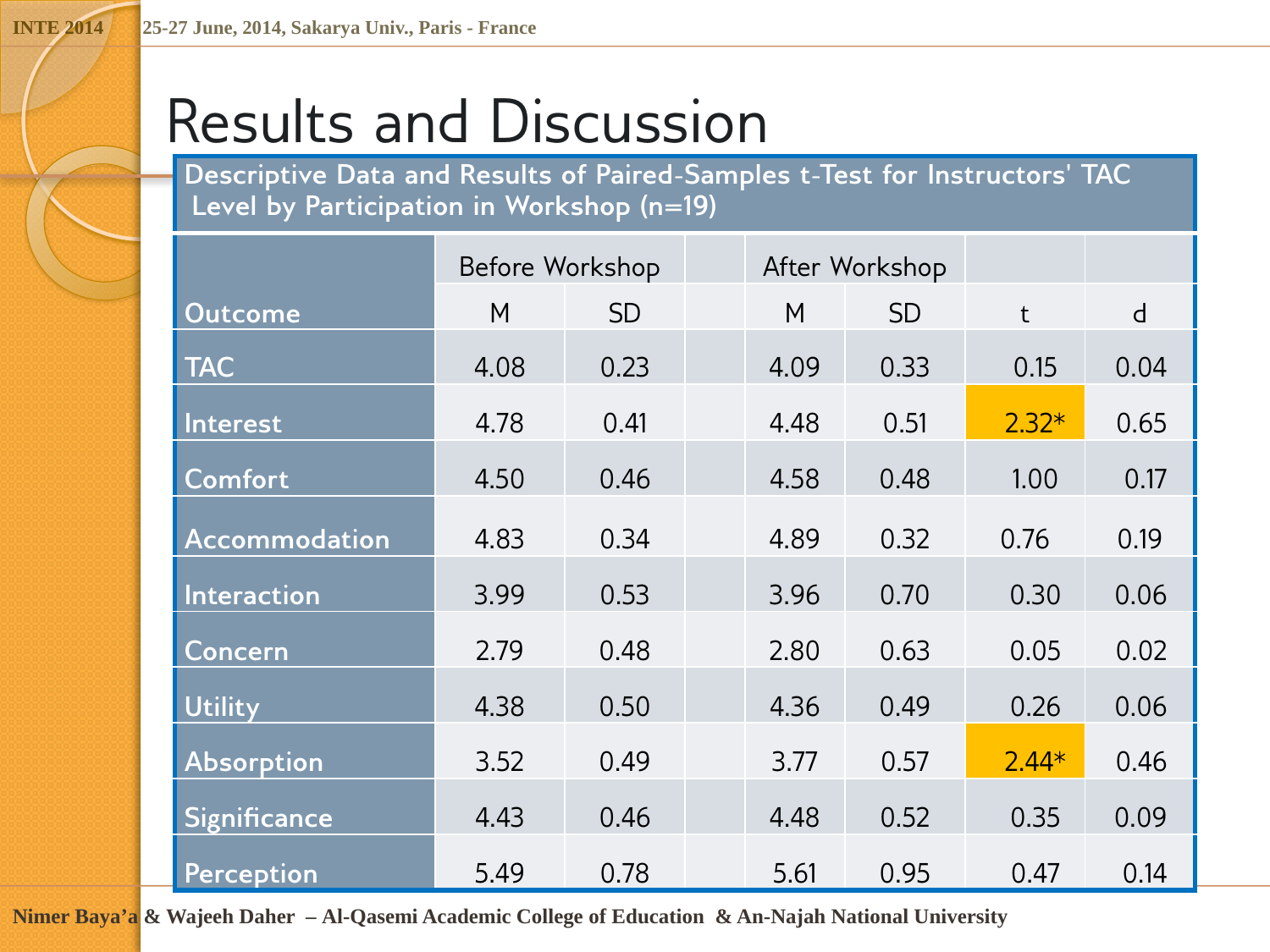

# Results and Discussion
| Descriptive Data and Results of Paired-Samples t-Test for Instructors' TAC Level by Participation in Workshop (n=19) |  |  |  |  |  |  |  |
| --- | --- | --- | --- | --- | --- | --- | --- |
| Outcome | Before Workshop |  |  | After Workshop |  |  |  |
|  | M | SD |  | M | SD | t | d |
| TAC | 4.08 | 0.23 |  | 4.09 | 0.33 | 0.15 | 0.04 |
| Interest | 4.78 | 0.41 |  | 4.48 | 0.51 | 2.32\* | 0.65 |
| Comfort | 4.50 | 0.46 |  | 4.58 | 0.48 | 1.00 | 0.17 |
| Accommodation | 4.83 | 0.34 |  | 4.89 | 0.32 | 0.76 | 0.19 |
| Interaction | 3.99 | 0.53 |  | 3.96 | 0.70 | 0.30 | 0.06 |
| Concern | 2.79 | 0.48 |  | 2.80 | 0.63 | 0.05 | 0.02 |
| Utility | 4.38 | 0.50 |  | 4.36 | 0.49 | 0.26 | 0.06 |
| Absorption | 3.52 | 0.49 |  | 3.77 | 0.57 | 2.44\* | 0.46 |
| Significance | 4.43 | 0.46 |  | 4.48 | 0.52 | 0.35 | 0.09 |
| Perception | 5.49 | 0.78 |  | 5.61 | 0.95 | 0.47 | 0.14 |